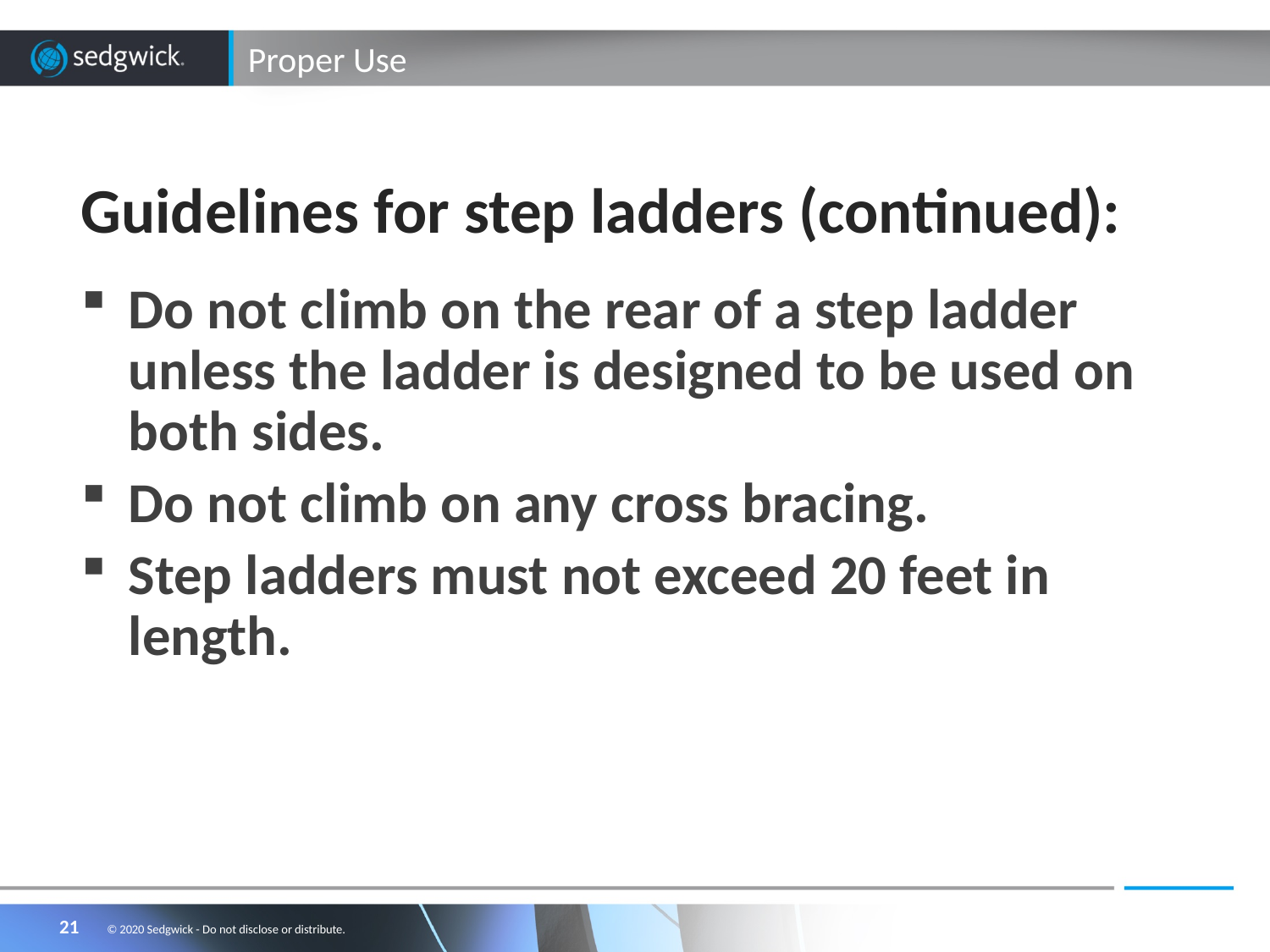

# Proper Use
Guidelines for step ladders (continued):

Do not climb on the rear of a step ladder unless the ladder is designed to be used on both sides.
Do not climb on any cross bracing.
Step ladders must not exceed 20 feet in length.